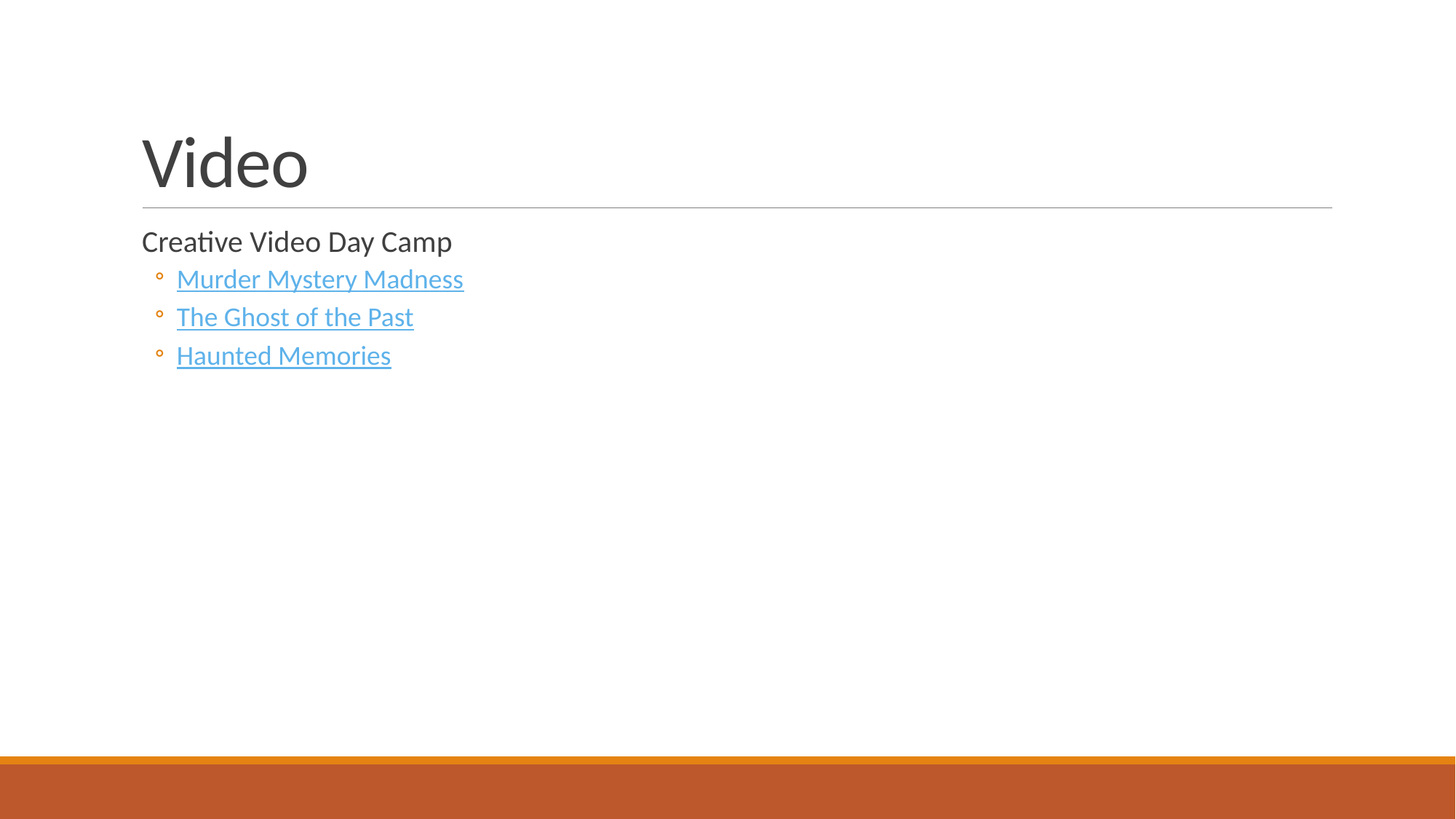

# Video
Creative Video Day Camp
Murder Mystery Madness
The Ghost of the Past
Haunted Memories